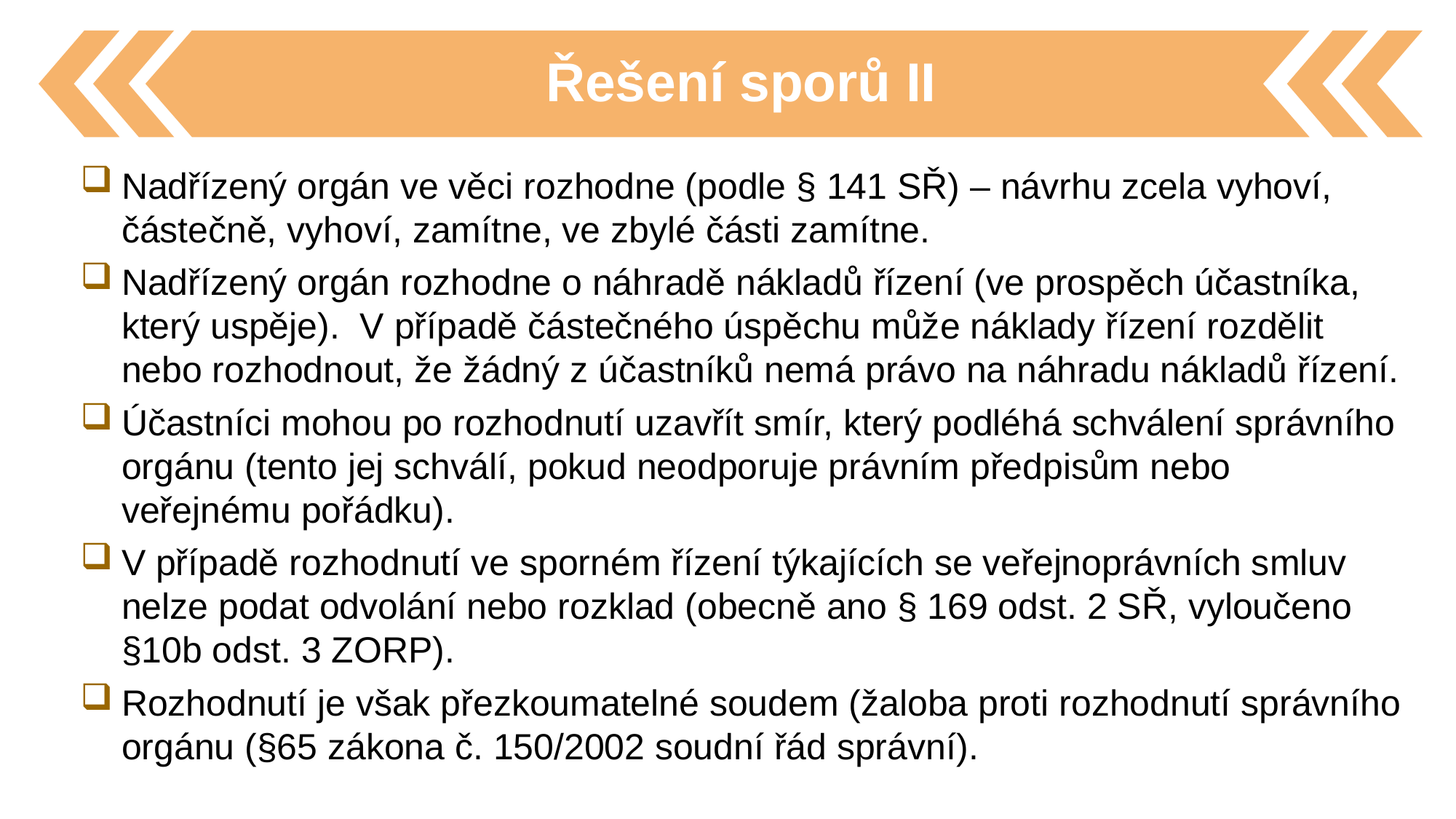

Řešení sporů II
Nadřízený orgán ve věci rozhodne (podle § 141 SŘ) – návrhu zcela vyhoví, částečně, vyhoví, zamítne, ve zbylé části zamítne.
Nadřízený orgán rozhodne o náhradě nákladů řízení (ve prospěch účastníka, který uspěje).  V případě částečného úspěchu může náklady řízení rozdělit nebo rozhodnout, že žádný z účastníků nemá právo na náhradu nákladů řízení.
Účastníci mohou po rozhodnutí uzavřít smír, který podléhá schválení správního orgánu (tento jej schválí, pokud neodporuje právním předpisům nebo veřejnému pořádku).
V případě rozhodnutí ve sporném řízení týkajících se veřejnoprávních smluv nelze podat odvolání nebo rozklad (obecně ano § 169 odst. 2 SŘ, vyloučeno §10b odst. 3 ZORP).
Rozhodnutí je však přezkoumatelné soudem (žaloba proti rozhodnutí správního orgánu (§65 zákona č. 150/2002 soudní řád správní).